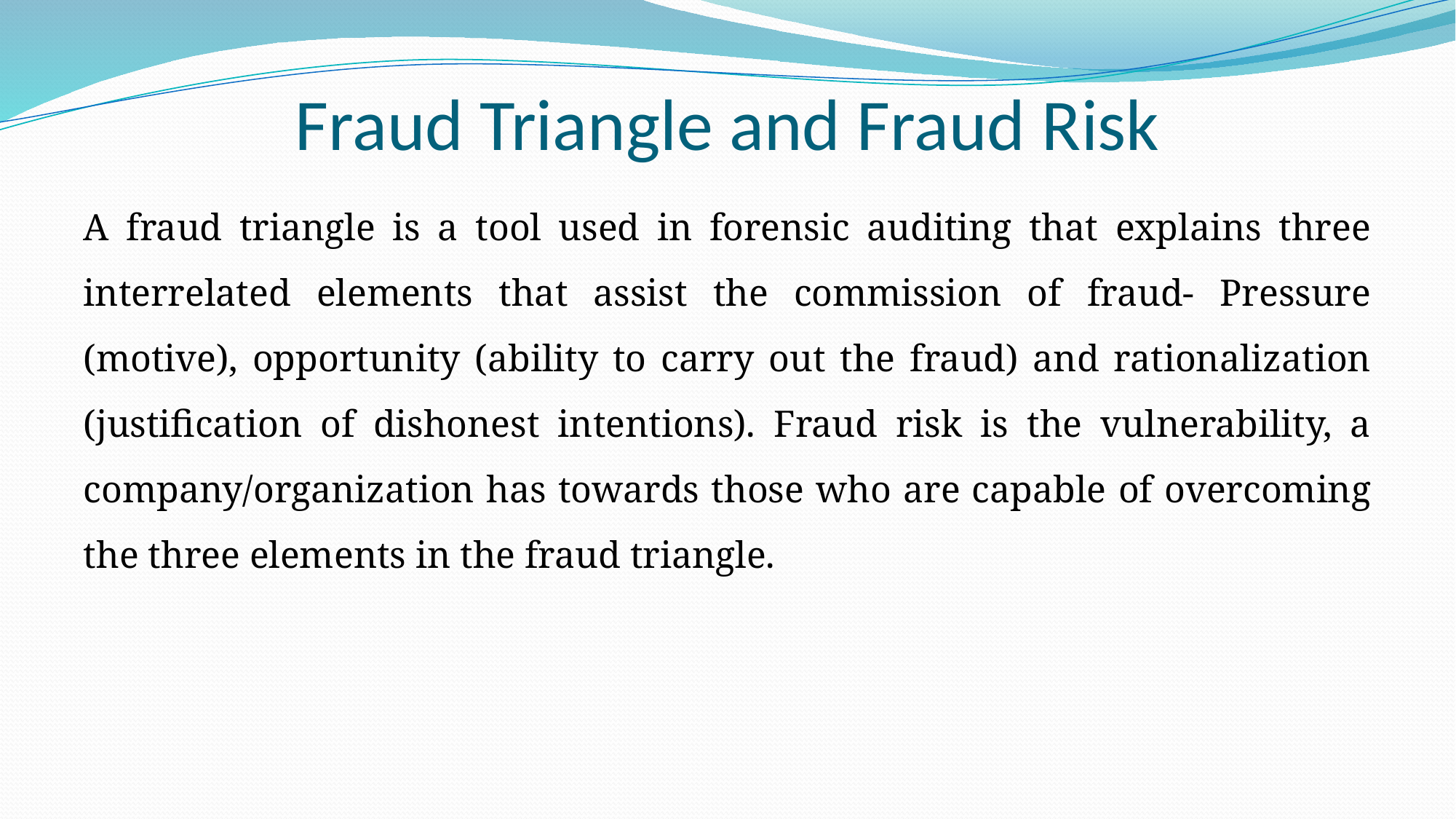

# Fraud Triangle and Fraud Risk
A fraud triangle is a tool used in forensic auditing that explains three interrelated elements that assist the commission of fraud- Pressure (motive), opportunity (ability to carry out the fraud) and rationalization (justification of dishonest intentions). Fraud risk is the vulnerability, a company/organization has towards those who are capable of overcoming the three elements in the fraud triangle.